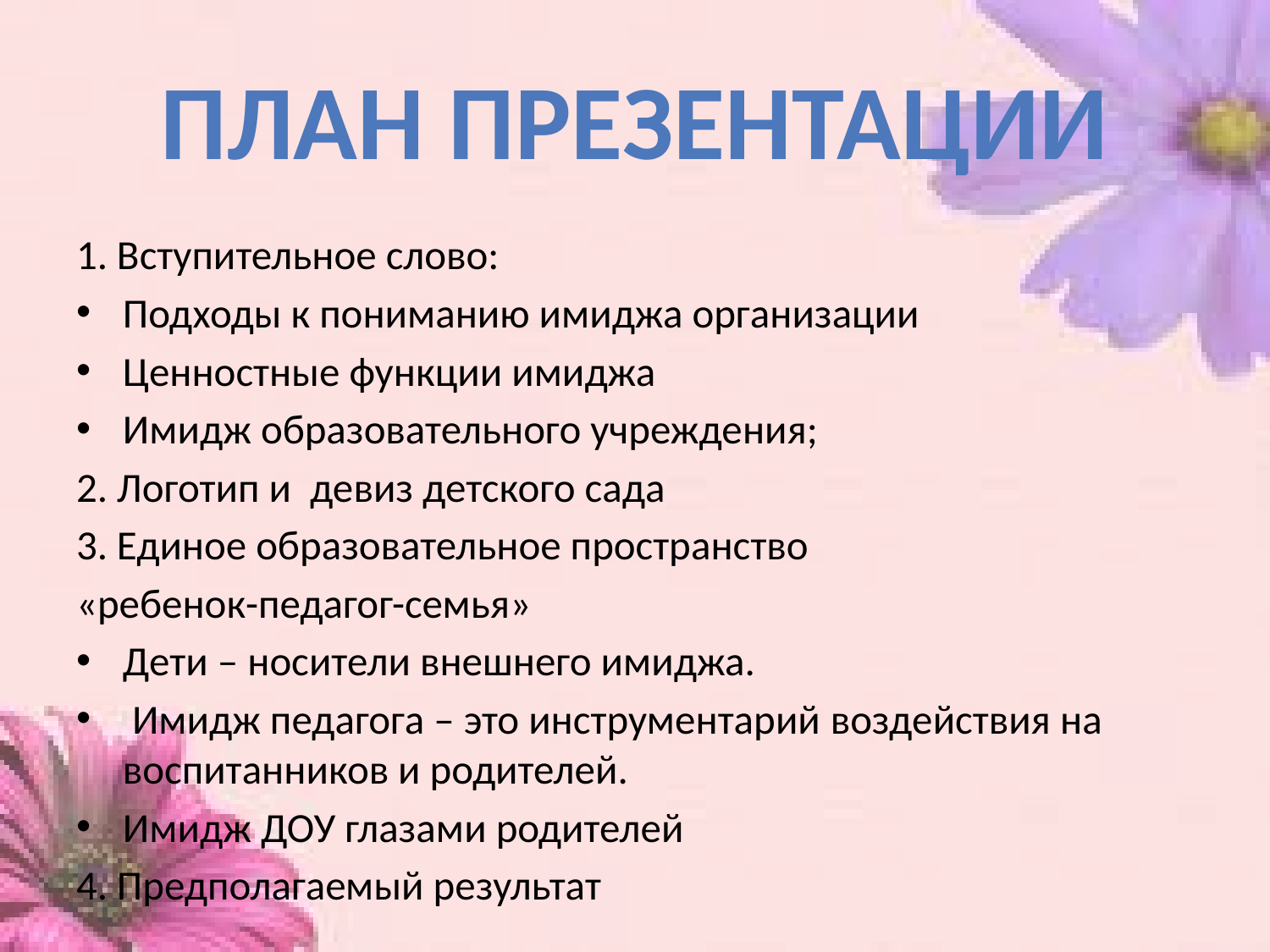

# План презентации
1. Вступительное слово:
Подходы к пониманию имиджа организации
Ценностные функции имиджа
Имидж образовательного учреждения;
2. Логотип и  девиз детского сада
3. Единое образовательное пространство
«ребенок-педагог-семья»
Дети – носители внешнего имиджа.
 Имидж педагога – это инструментарий воздействия на воспитанников и родителей.
Имидж ДОУ глазами родителей
4. Предполагаемый результат